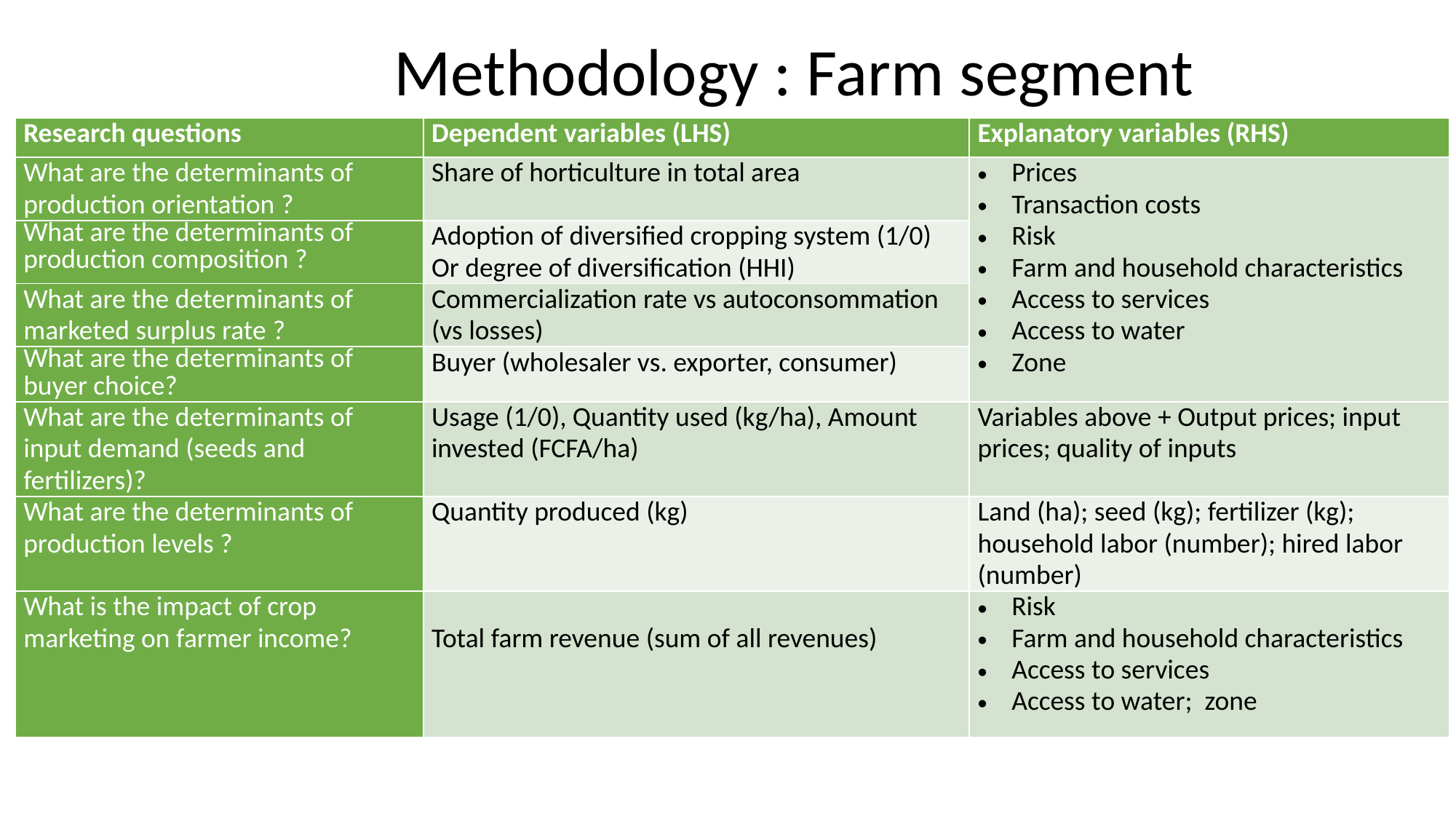

# Methodology : Farm segment
| Research questions | Dependent variables (LHS) | Explanatory variables (RHS) |
| --- | --- | --- |
| What are the determinants of production orientation ? | Share of horticulture in total area | Prices Transaction costs Risk Farm and household characteristics Access to services Access to water Zone |
| What are the determinants of production composition ? | Adoption of diversified cropping system (1/0) Or degree of diversification (HHI) |  |
| What are the determinants of marketed surplus rate ? | Commercialization rate vs autoconsommation (vs losses) |  |
| What are the determinants of buyer choice? | Buyer (wholesaler vs. exporter, consumer) |  |
| What are the determinants of input demand (seeds and fertilizers)? | Usage (1/0), Quantity used (kg/ha), Amount invested (FCFA/ha) | Variables above + Output prices; input prices; quality of inputs |
| What are the determinants of production levels ? | Quantity produced (kg) | Land (ha); seed (kg); fertilizer (kg); household labor (number); hired labor (number) |
| What is the impact of crop marketing on farmer income? | Total farm revenue (sum of all revenues) | Risk Farm and household characteristics Access to services Access to water; zone |